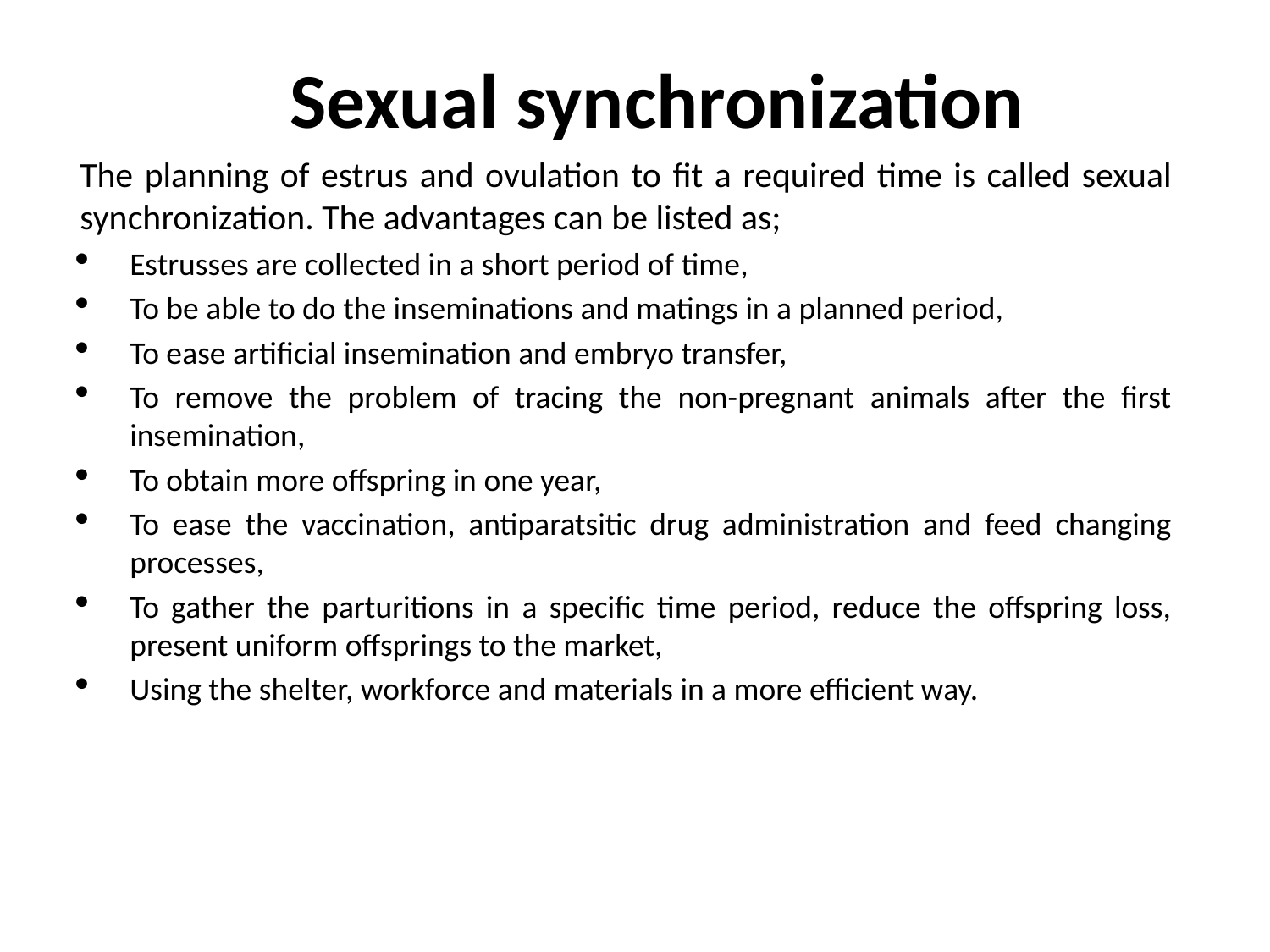

# Sexual synchronization
The planning of estrus and ovulation to fit a required time is called sexual synchronization. The advantages can be listed as;
Estrusses are collected in a short period of time,
To be able to do the inseminations and matings in a planned period,
To ease artificial insemination and embryo transfer,
To remove the problem of tracing the non-pregnant animals after the first insemination,
To obtain more offspring in one year,
To ease the vaccination, antiparatsitic drug administration and feed changing processes,
To gather the parturitions in a specific time period, reduce the offspring loss, present uniform offsprings to the market,
Using the shelter, workforce and materials in a more efficient way.